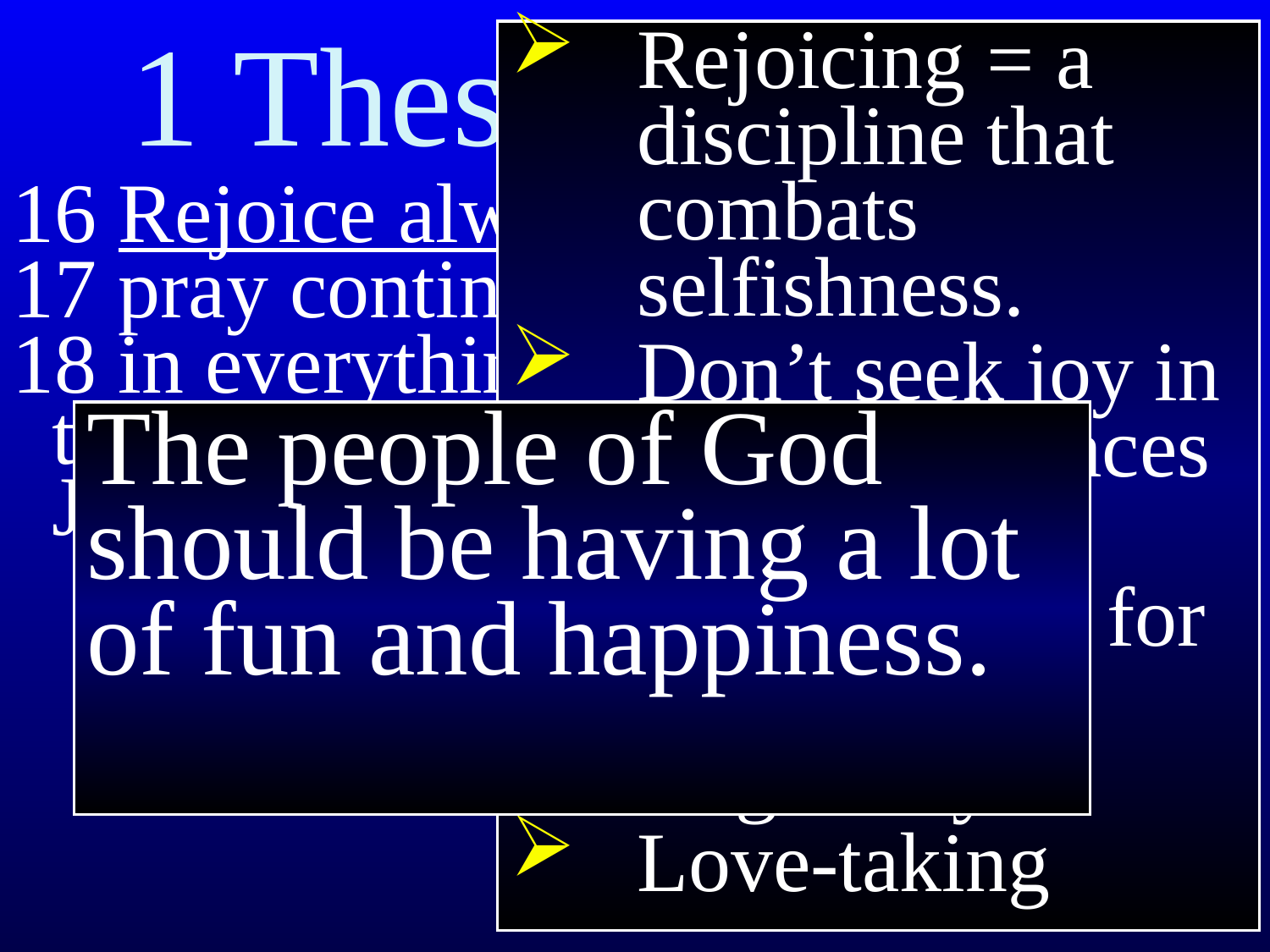

1 Thessalonians 5
Rejoicing = a discipline that combats selfishness.
Don’t seek joy in the wrong places
Joy killers:
Feeling sorry for yourself
Negativity
Love-taking
16 Rejoice always;
17 pray continually;
18 in everything give thanks; for this is God’s will for you in Christ Jesus.
The people of God should be having a lot of fun and happiness.
7. Rejoicing